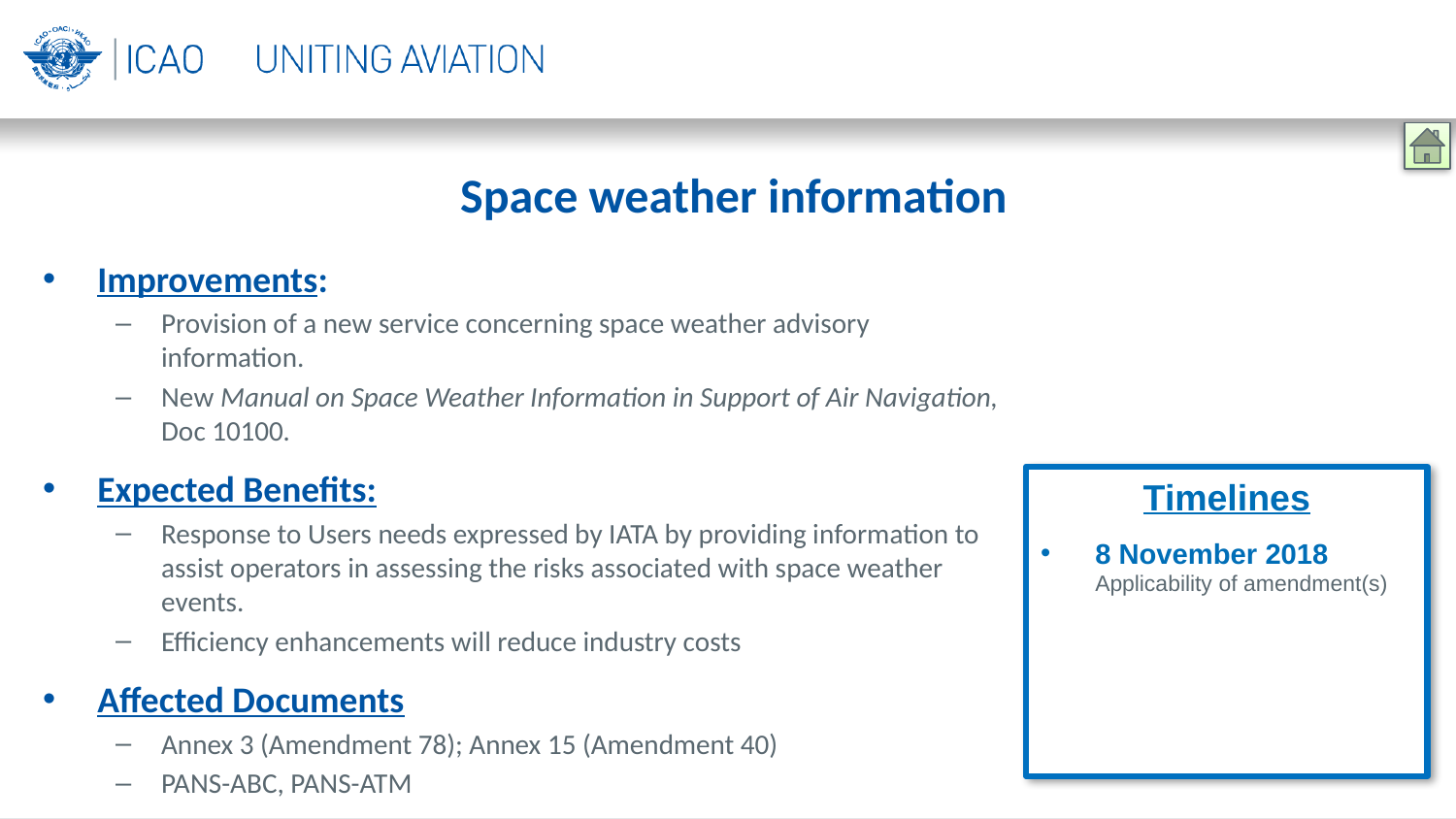

Space weather information
Improvements:
Provision of a new service concerning space weather advisory information.
New Manual on Space Weather Information in Support of Air Navigation, Doc 10100.
Expected Benefits:
Response to Users needs expressed by IATA by providing information to assist operators in assessing the risks associated with space weather events.
Efficiency enhancements will reduce industry costs
Affected Documents
Annex 3 (Amendment 78); Annex 15 (Amendment 40)
PANS-ABC, PANS-ATM
Timelines
8 November 2018
Applicability of amendment(s)